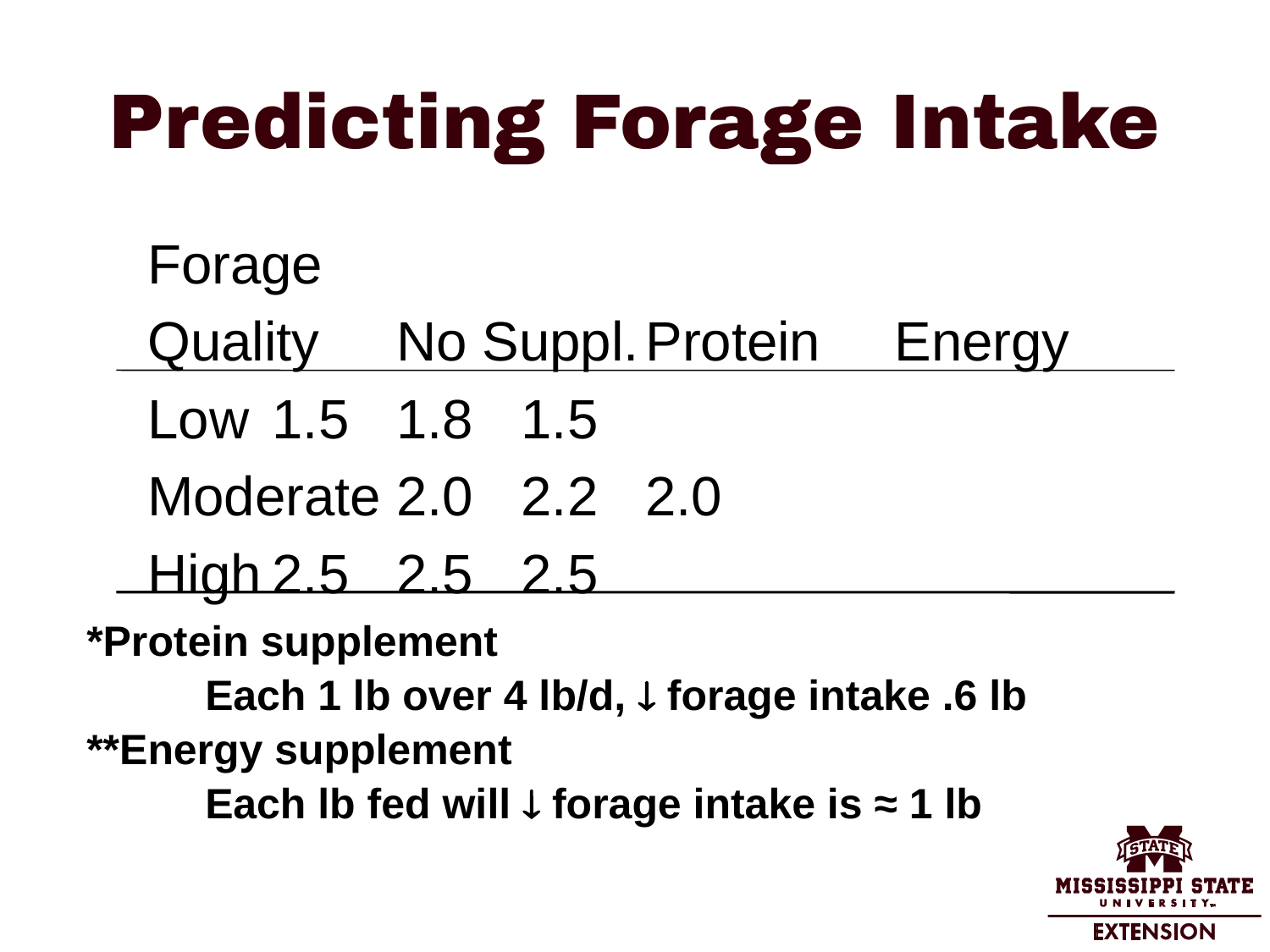

# Predicting Forage Intake
Forage
Quality	No Suppl.	Protein	Energy
Low	1.5	1.8	1.5
Moderate	2.0	2.2	2.0
High	2.5	2.5	2.5
*Protein supplement
          Each 1 lb over 4 lb/d, ↓ forage intake .6 lb
**Energy supplement
          Each lb fed will ↓ forage intake is ≈ 1 lb